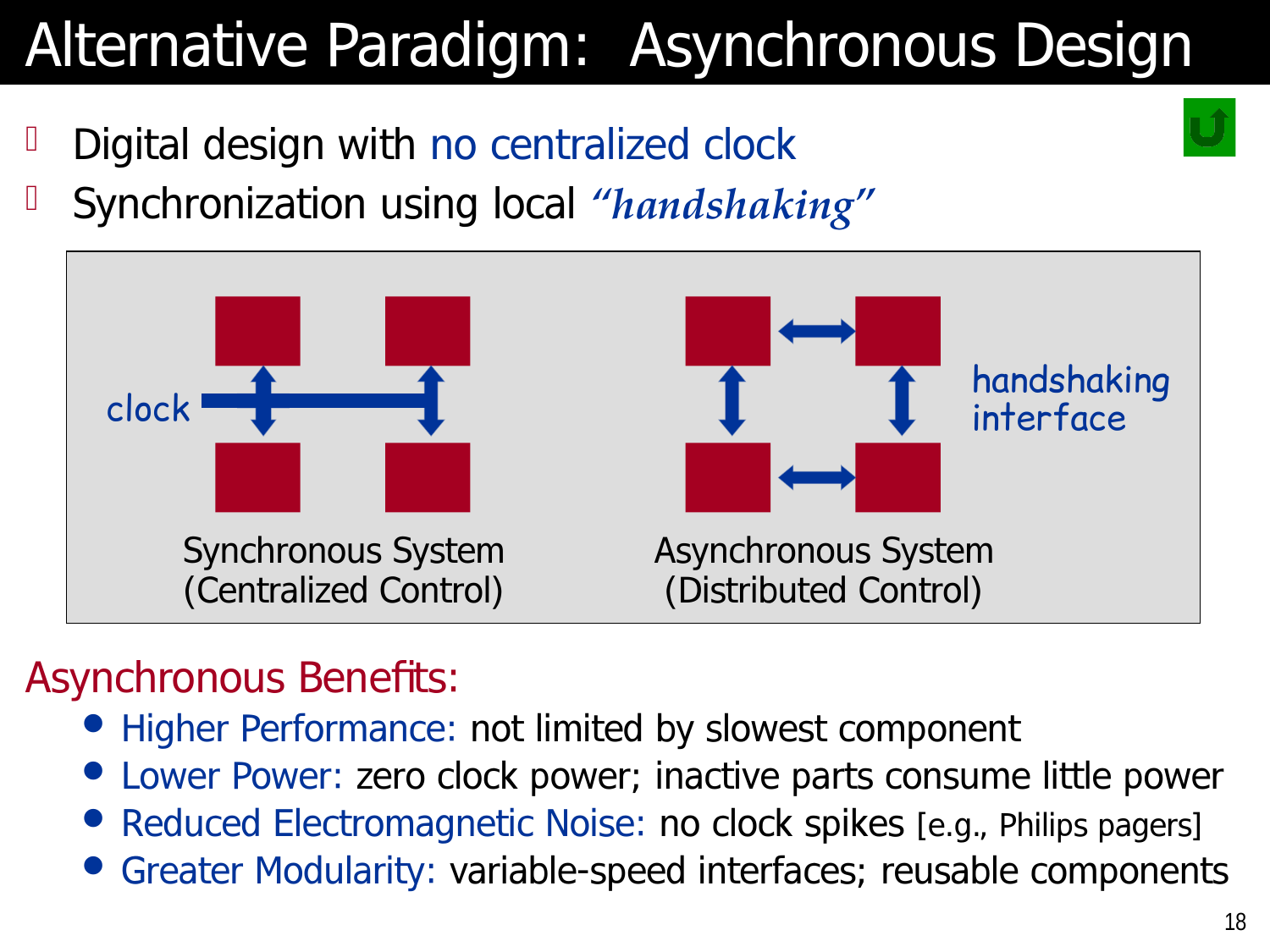

# Alternative Paradigm:  Asynchronous Design
Digital design with no centralized clock
Synchronization using local “handshaking”

handshaking
interface

clock
Synchronous System
(Centralized Control)
Asynchronous System
(Distributed Control)
Asynchronous Benefits:
Higher Performance: not limited by slowest component
Lower Power: zero clock power; inactive parts consume little power
Reduced Electromagnetic Noise: no clock spikes [e.g., Philips pagers]
Greater Modularity: variable-speed interfaces; reusable components
18